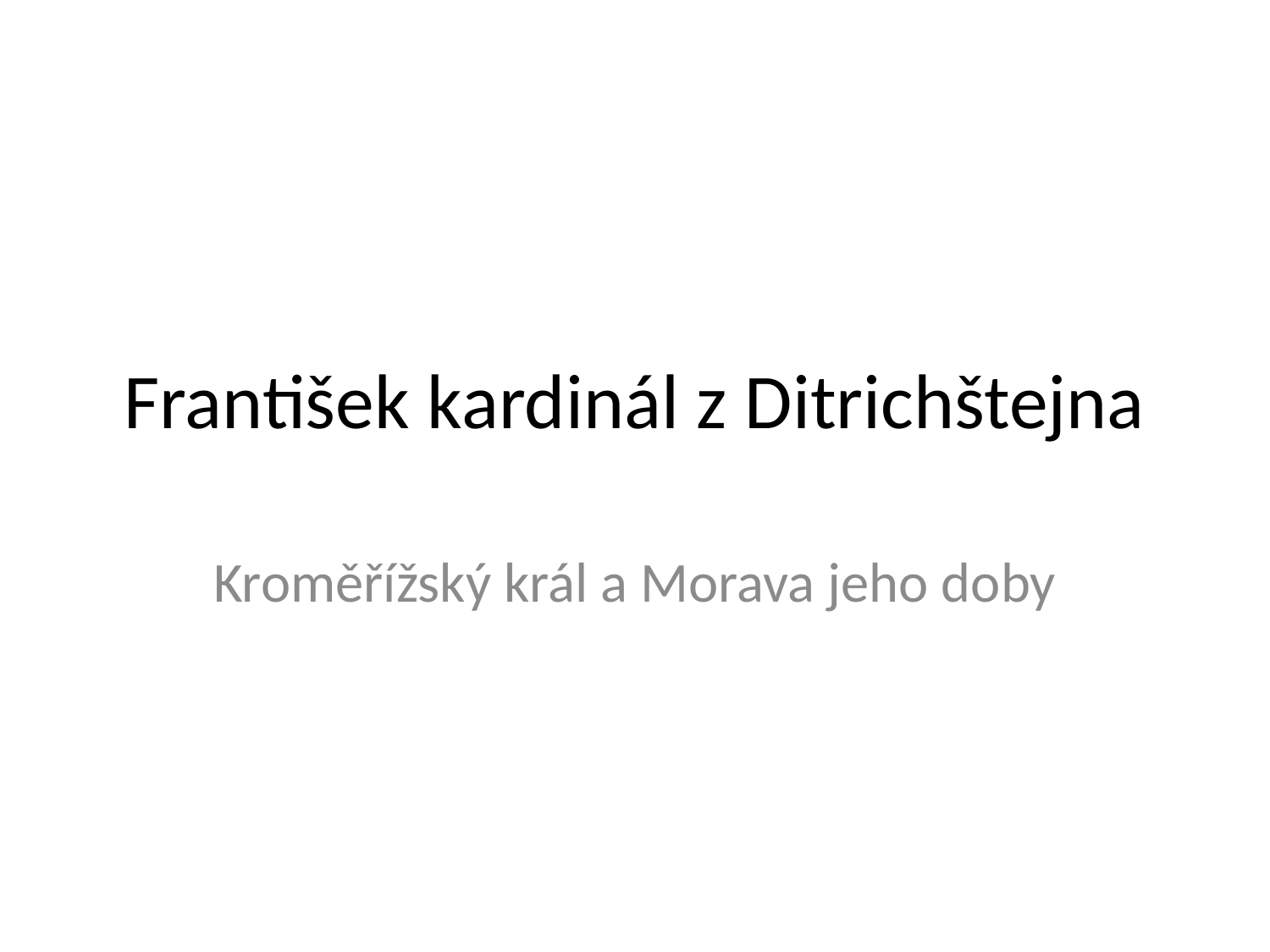

# František kardinál z Ditrichštejna
Kroměřížský král a Morava jeho doby